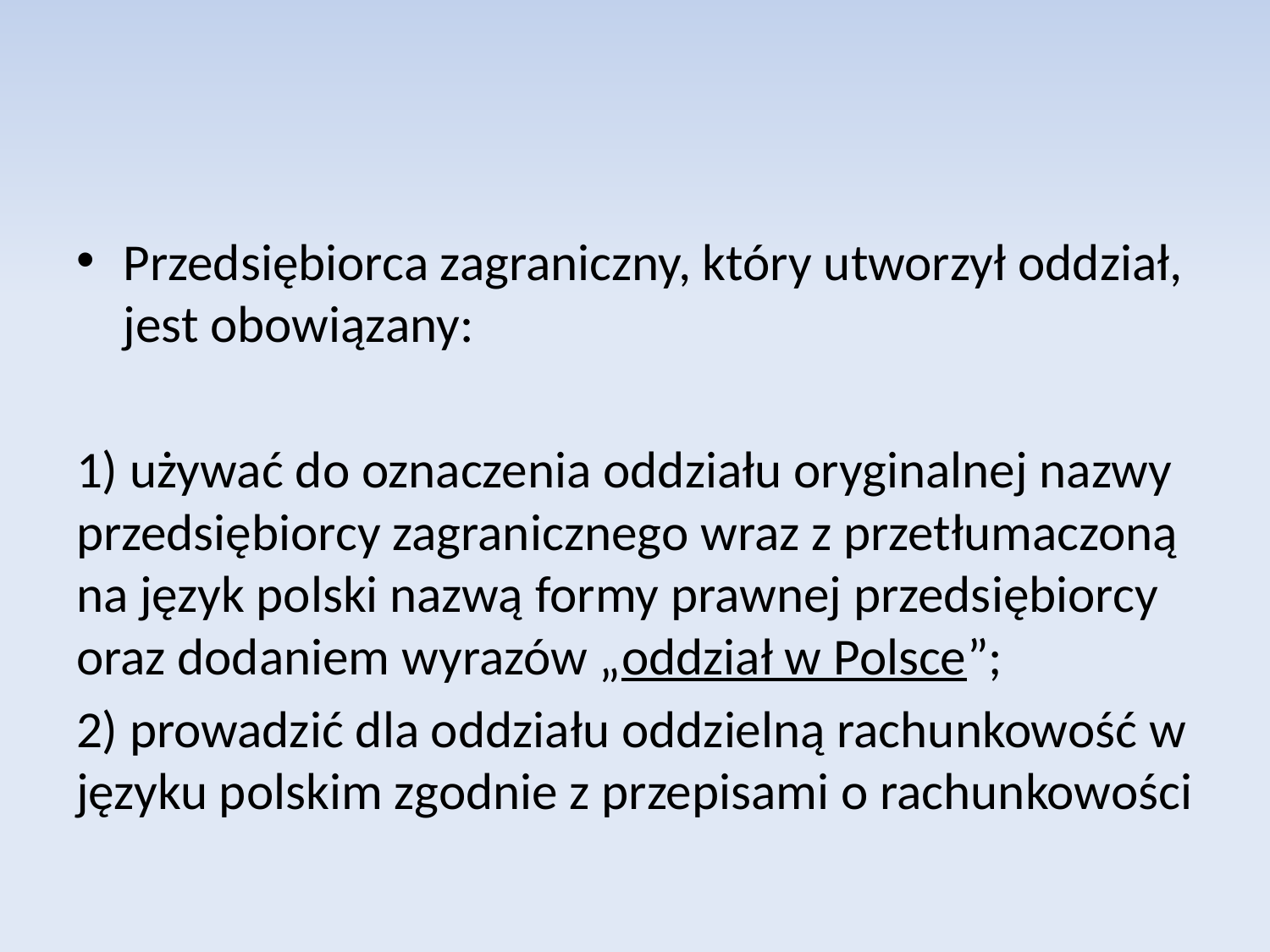

Przedsiębiorca zagraniczny, który utworzył oddział, jest obowiązany:

1) używać do oznaczenia oddziału oryginalnej nazwy przedsiębiorcy zagranicznego wraz z przetłumaczoną na język polski nazwą formy prawnej przedsiębiorcy oraz dodaniem wyrazów „oddział w Polsce”;
2) prowadzić dla oddziału oddzielną rachunkowość w języku polskim zgodnie z przepisami o rachunkowości